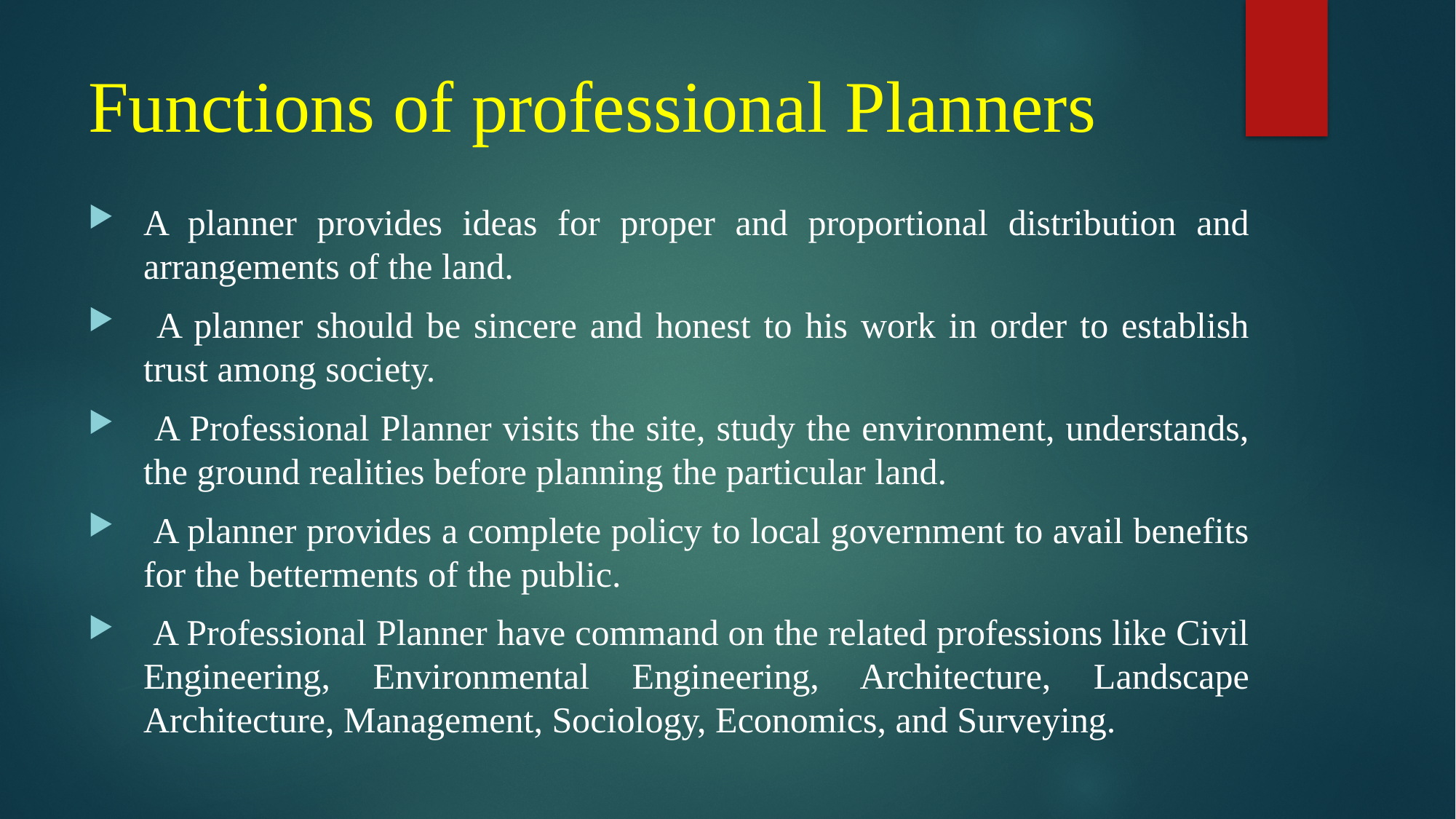

# Functions of professional Planners
A planner provides ideas for proper and proportional distribution and arrangements of the land.
 A planner should be sincere and honest to his work in order to establish trust among society.
 A Professional Planner visits the site, study the environment, understands, the ground realities before planning the particular land.
 A planner provides a complete policy to local government to avail benefits for the betterments of the public.
 A Professional Planner have command on the related professions like Civil Engineering, Environmental Engineering, Architecture, Landscape Architecture, Management, Sociology, Economics, and Surveying.